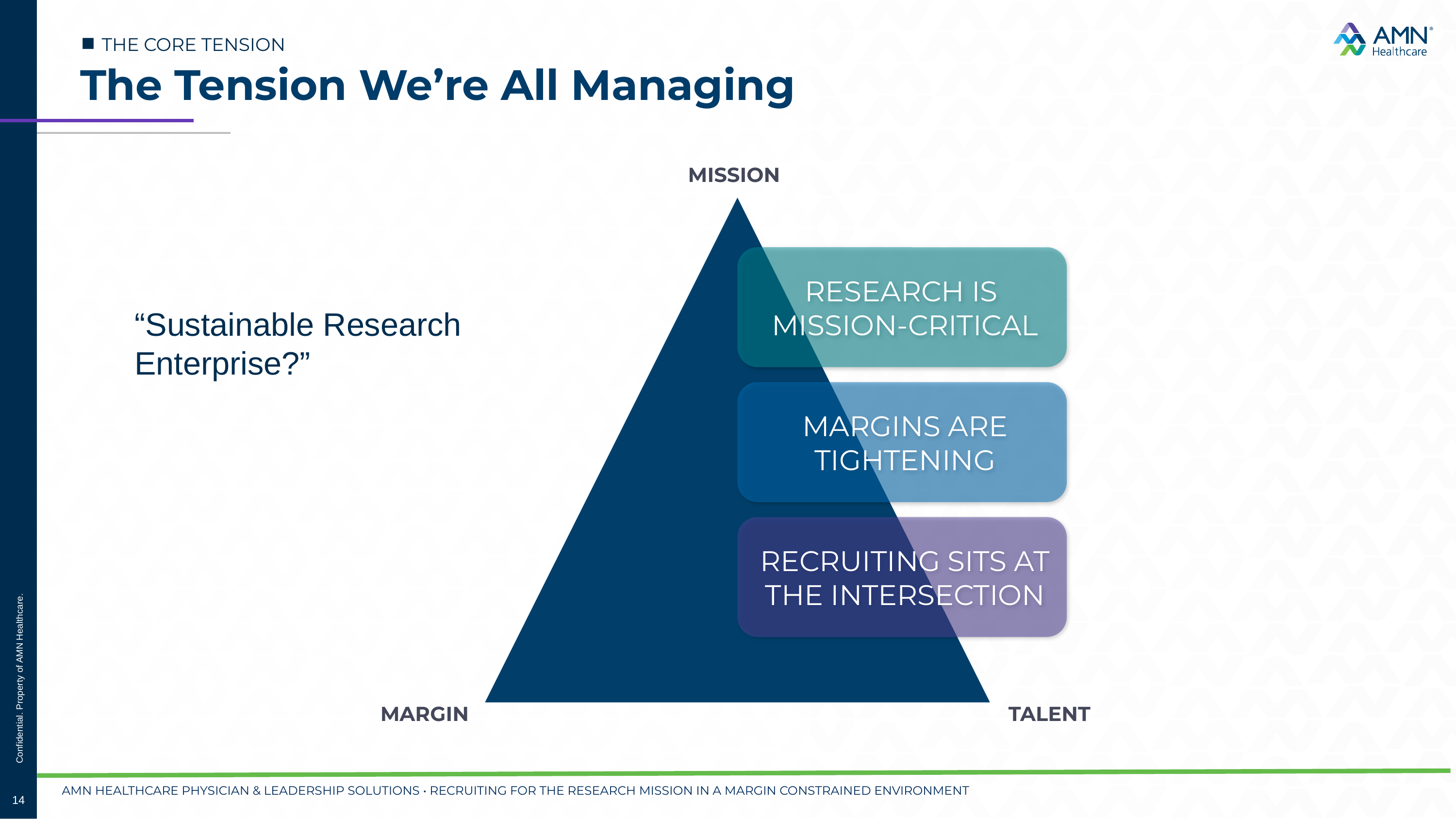

■ THE CORE TENSION
# The Tension We’re All Managing
MISSION
RESEARCH IS
MISSION-CRITICAL
MARGINS ARE TIGHTENING
RECRUITING SITS AT THE INTERSECTION
“Sustainable Research Enterprise?”
Confidential. Property of AMN Healthcare.
MARGIN
TALENT

AMN Healthcare physician & leadership solutions • Recruiting for the Research Mission In A Margin Constrained Environment
14